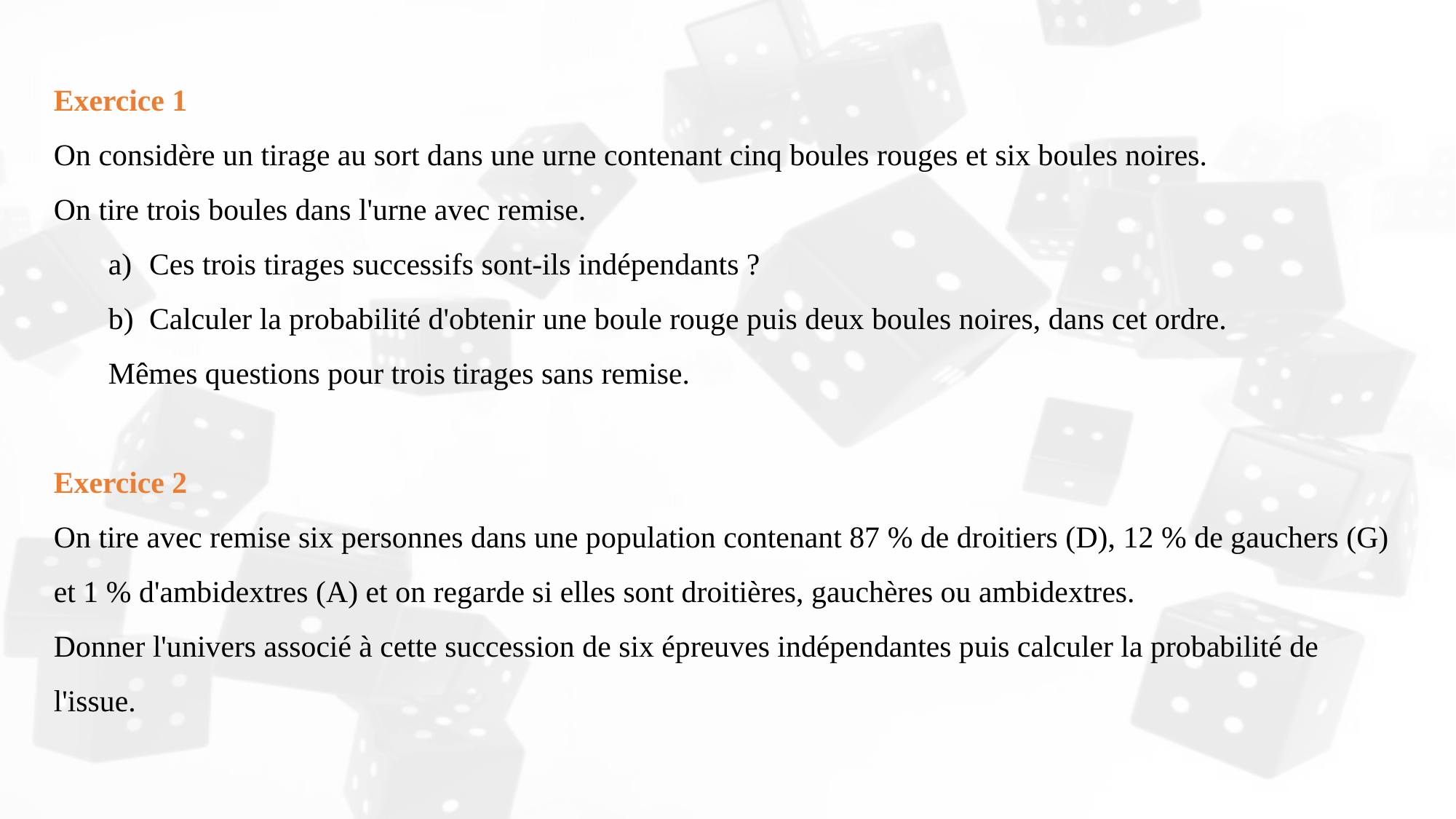

Exercice 1
On considère un tirage au sort dans une urne contenant cinq boules rouges et six boules noires.
On tire trois boules dans l'urne avec remise.
Ces trois tirages successifs sont-ils indépendants ?
Calculer la probabilité d'obtenir une boule rouge puis deux boules noires, dans cet ordre.
Mêmes questions pour trois tirages sans remise.

Exercice 2
On tire avec remise six personnes dans une population contenant 87 % de droitiers (D), 12 % de gauchers (G) et 1 % d'ambidextres (A) et on regarde si elles sont droitières, gauchères ou ambidextres.
Donner l'univers associé à cette succession de six épreuves indépendantes puis calculer la probabilité de l'issue.